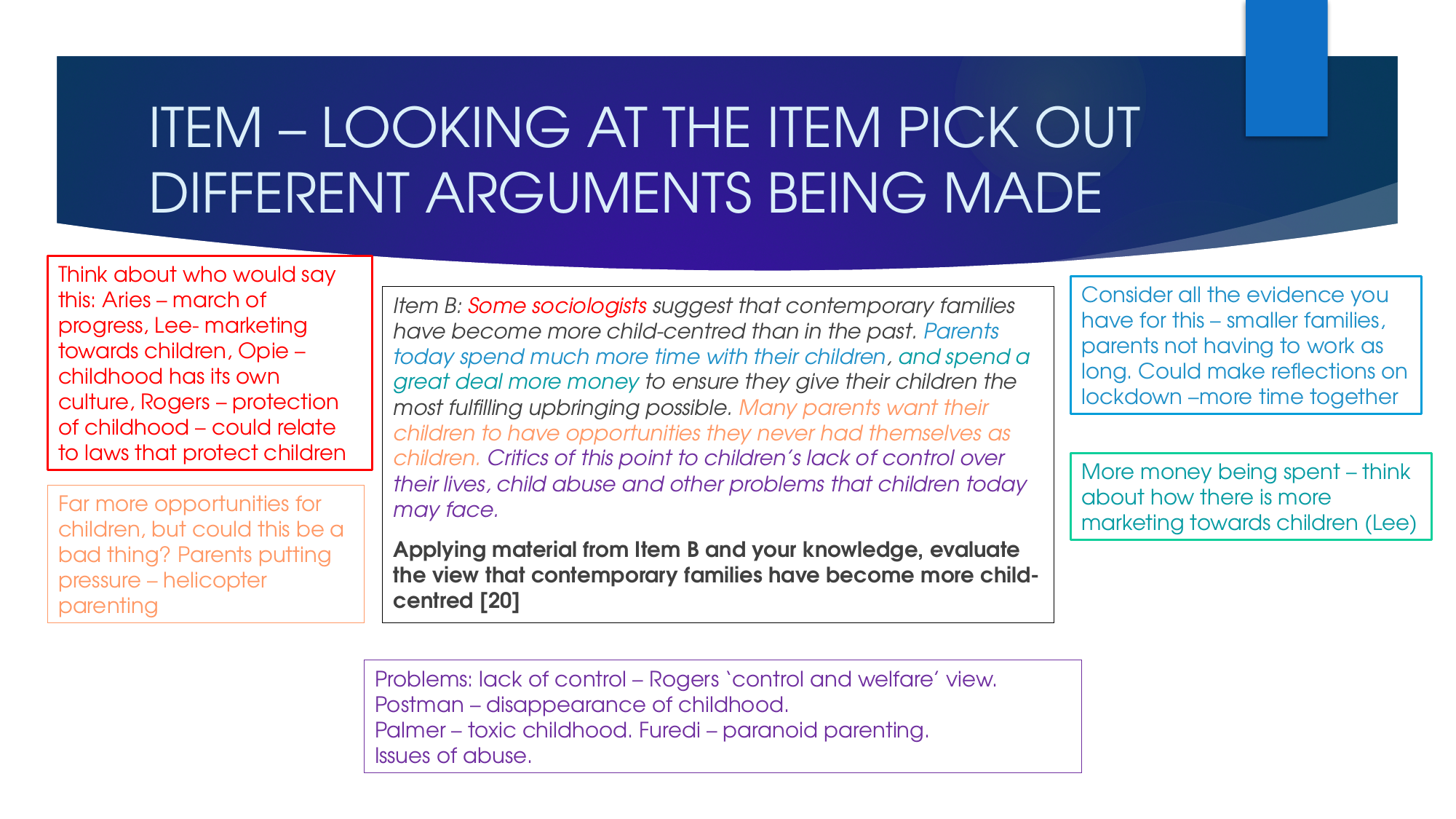

# ITEM – LOOKING AT THE ITEM PICK OUT DIFFERENT ARGUMENTS BEING MADE
Think about who would say this: Aries – march of progress, Lee- marketing towards children, Opie – childhood has its own culture, Rogers – protection of childhood – could relate to laws that protect children
Consider all the evidence you have for this – smaller families, parents not having to work as long. Could make reflections on lockdown –more time together
Item B: Some sociologists suggest that contemporary families have become more child-centred than in the past. Parents today spend much more time with their children, and spend a great deal more money to ensure they give their children the most fulfilling upbringing possible. Many parents want their children to have opportunities they never had themselves as children. Critics of this point to children’s lack of control over their lives, child abuse and other problems that children today may face.
Applying material from Item B and your knowledge, evaluate the view that contemporary families have become more child-centred [20]

More money being spent – think about how there is more marketing towards children (Lee)
Far more opportunities for children, but could this be a bad thing? Parents putting pressure – helicopter parenting
Problems: lack of control – Rogers ‘control and welfare’ view.
Postman – disappearance of childhood.
Palmer – toxic childhood. Furedi – paranoid parenting.
Issues of abuse.